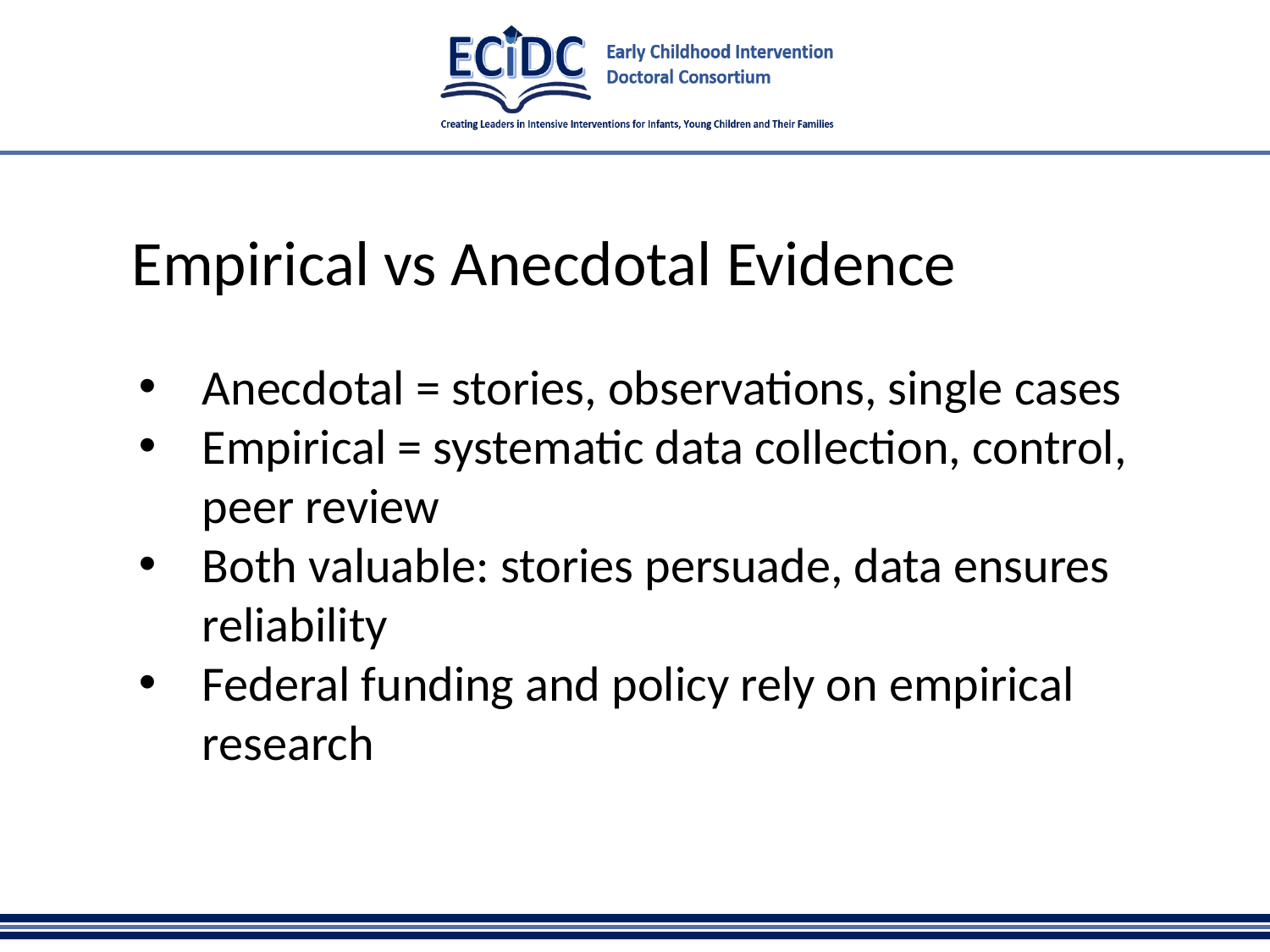

# Empirical vs Anecdotal Evidence
Anecdotal = stories, observations, single cases
Empirical = systematic data collection, control, peer review
Both valuable: stories persuade, data ensures reliability
Federal funding and policy rely on empirical research